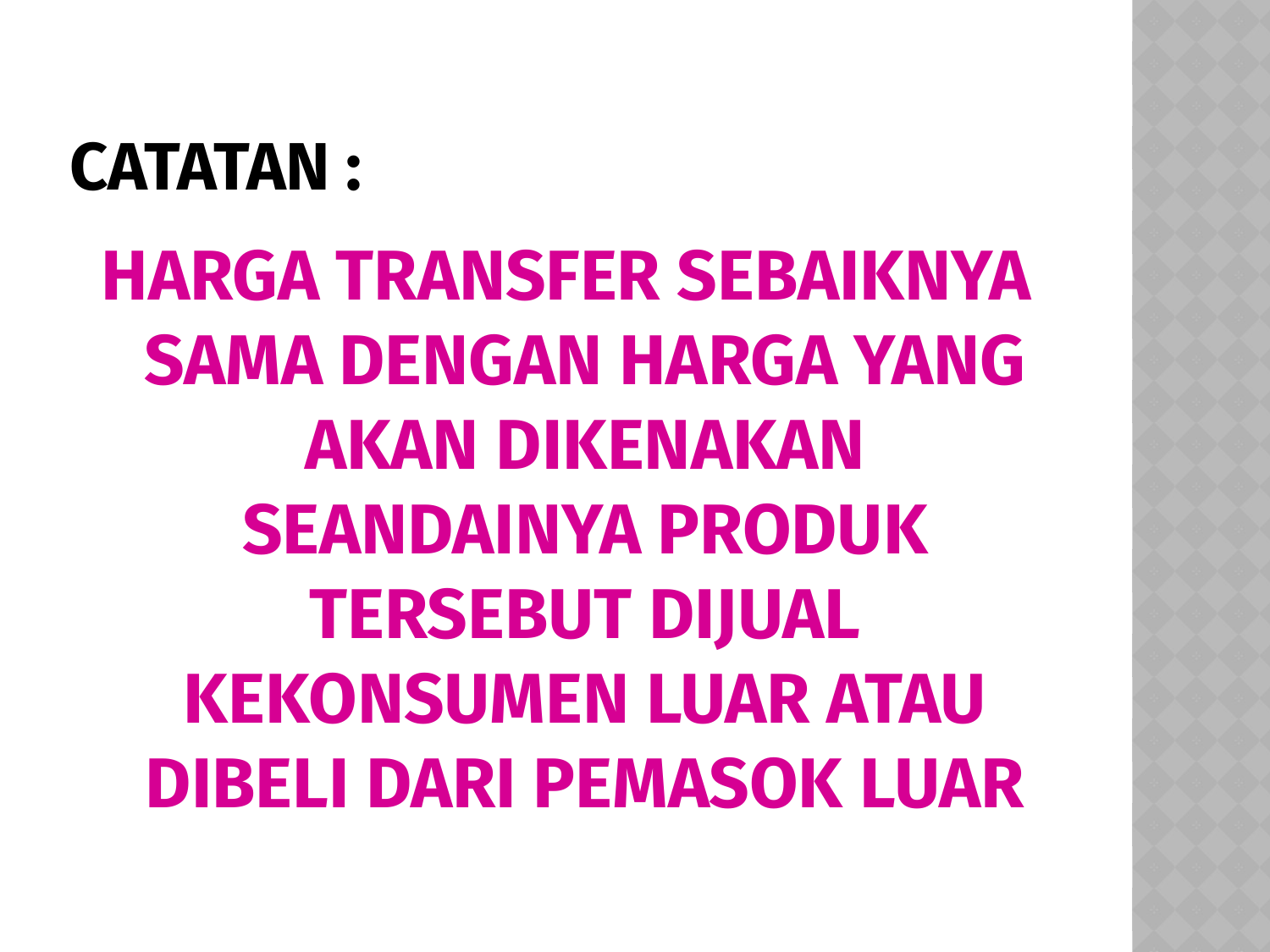

# CATATAN :
HARGA TRANSFER SEBAIKNYA SAMA DENGAN HARGA YANG AKAN DIKENAKAN SEANDAINYA PRODUK TERSEBUT DIJUAL KEKONSUMEN LUAR ATAU DIBELI DARI PEMASOK LUAR